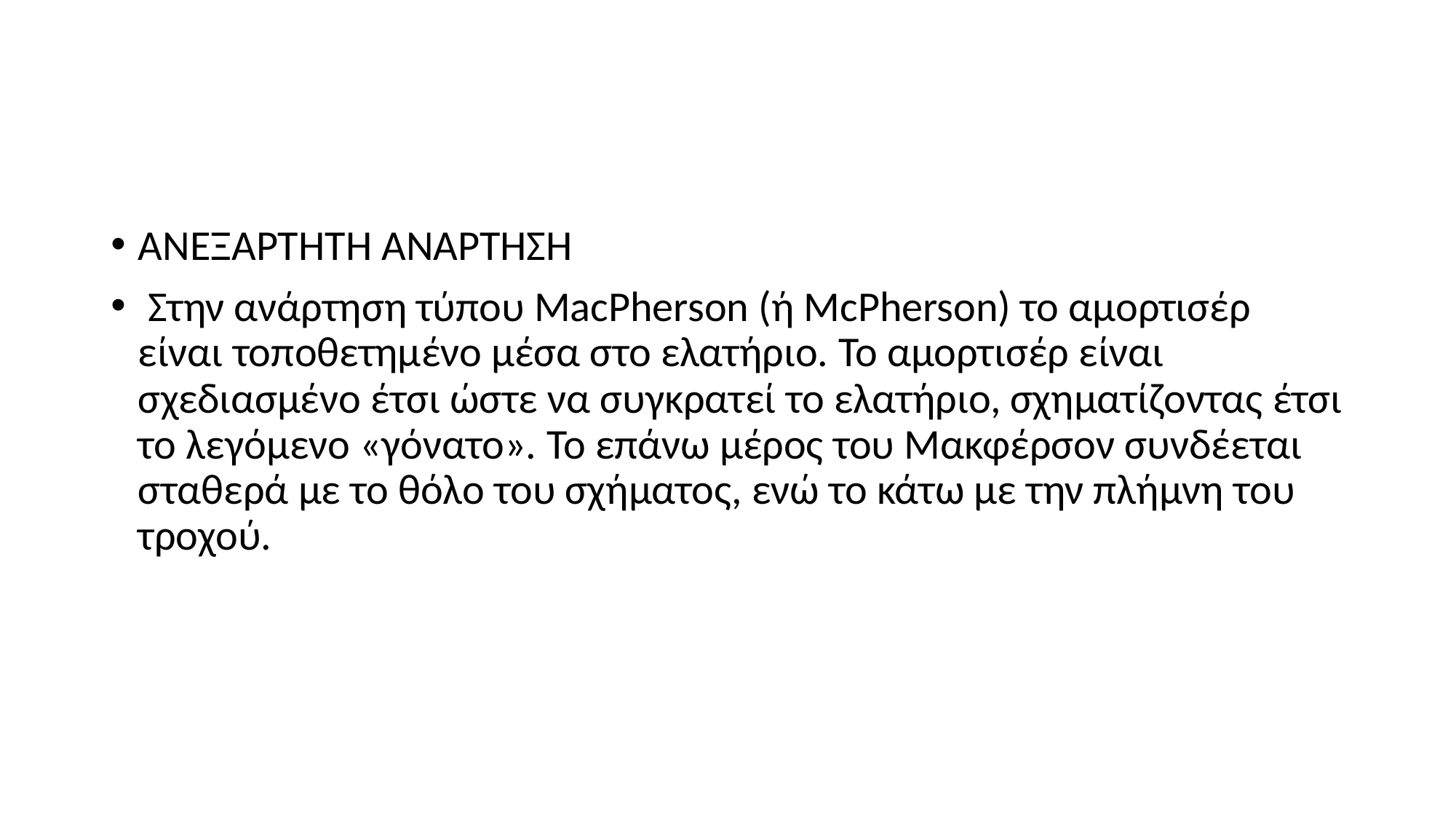

#
ΑΝΕΞΑΡΤΗΤΗ ΑΝΑΡΤΗΣΗ
 Στην ανάρτηση τύπου MacPherson (ή McPherson) το αμορτισέρ είναι τοποθετημένο μέσα στο ελατήριο. Το αμορτισέρ είναι σχεδιασμένο έτσι ώστε να συγκρατεί το ελατήριο, σχηματίζοντας έτσι το λεγόμενο «γόνατο». Το επάνω μέρος του Μακφέρσον συνδέεται σταθερά με το θόλο του σχήματος, ενώ το κάτω με την πλήμνη του τροχού.